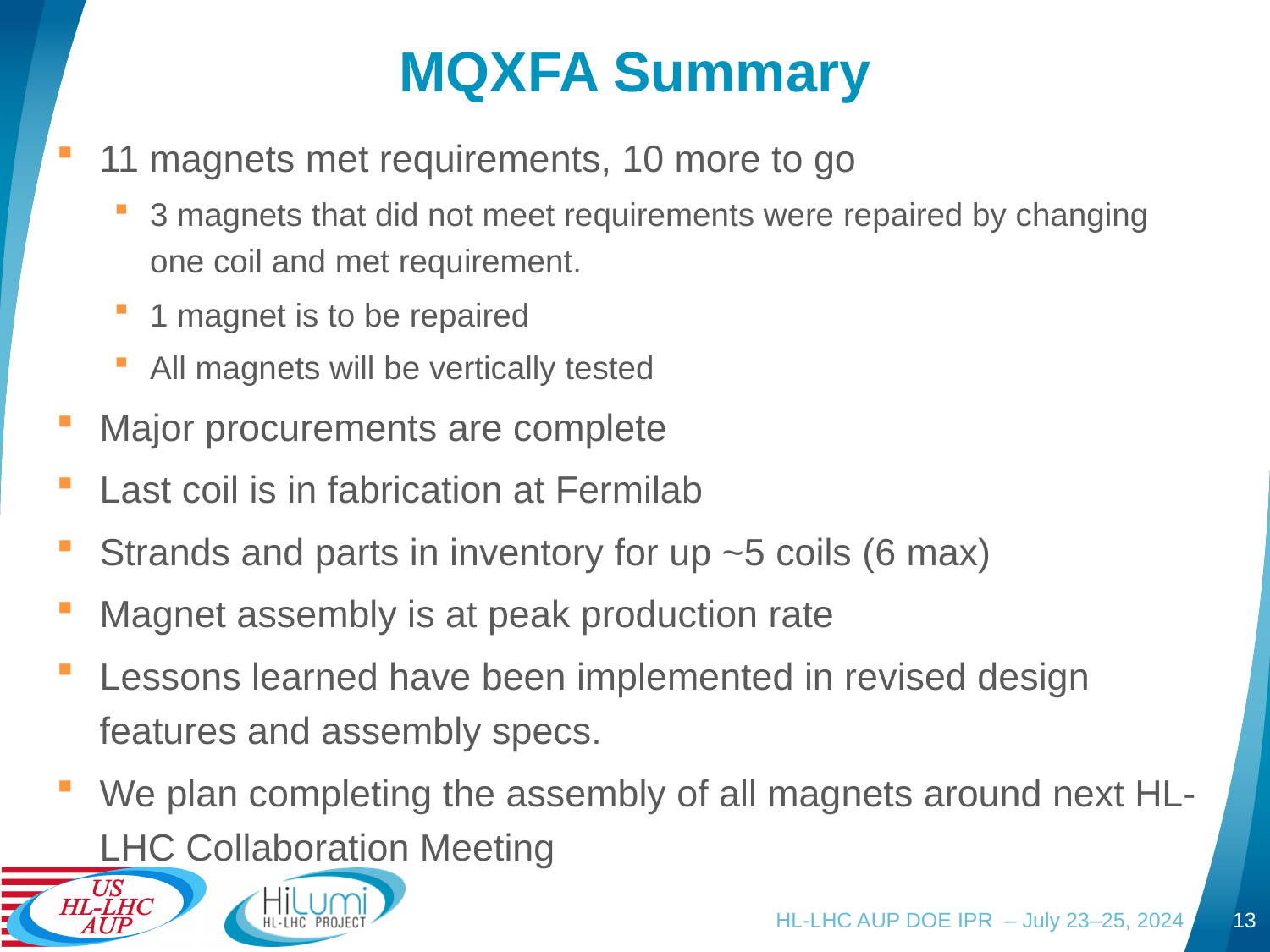

# MQXFA Summary
11 magnets met requirements, 10 more to go
3 magnets that did not meet requirements were repaired by changing one coil and met requirement.
1 magnet is to be repaired
All magnets will be vertically tested
Major procurements are complete
Last coil is in fabrication at Fermilab
Strands and parts in inventory for up ~5 coils (6 max)
Magnet assembly is at peak production rate
Lessons learned have been implemented in revised design features and assembly specs.
We plan completing the assembly of all magnets around next HL-LHC Collaboration Meeting

HL-LHC AUP DOE IPR  – July 23–25, 2024
13